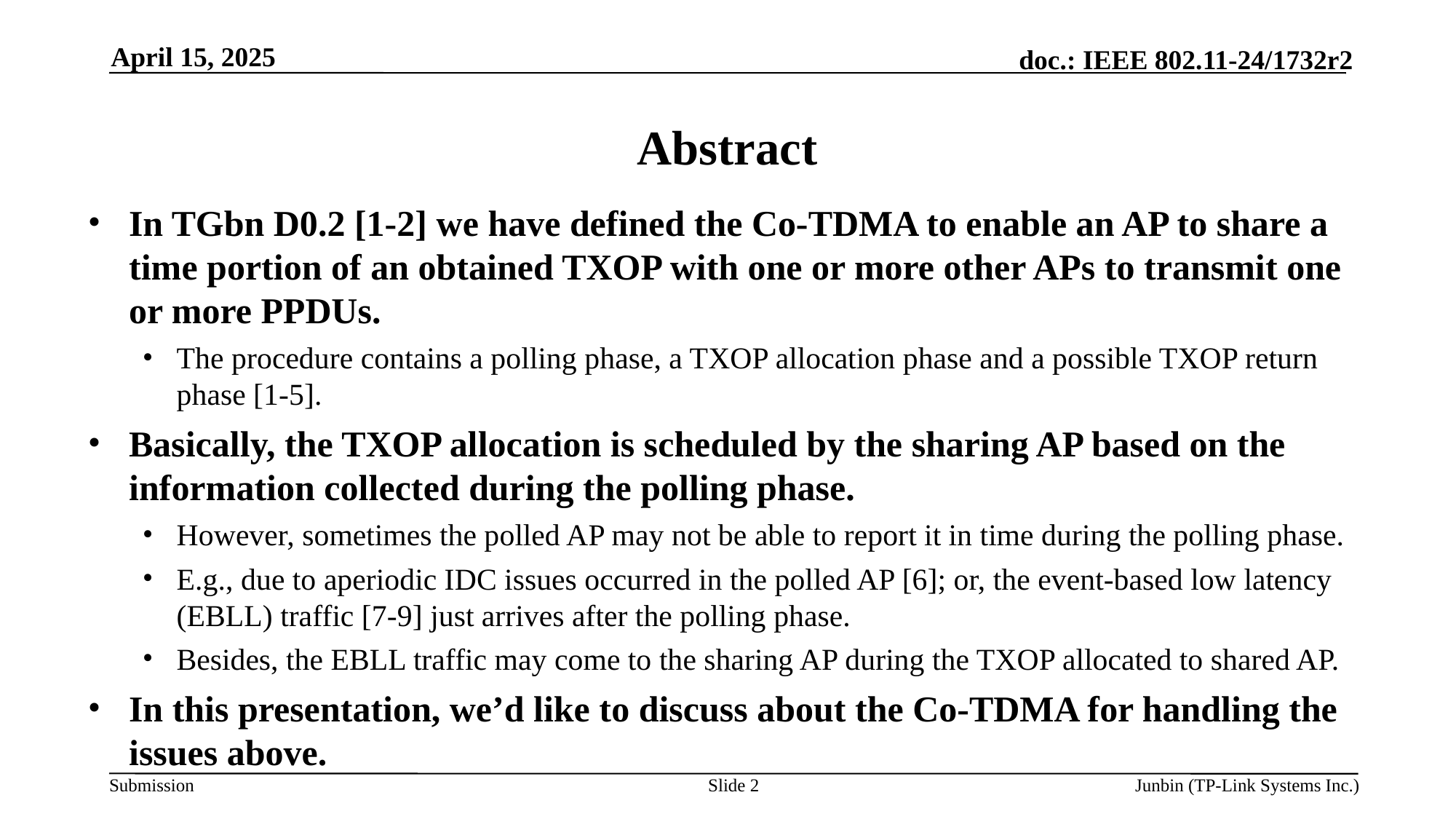

April 15, 2025
# Abstract
In TGbn D0.2 [1-2] we have defined the Co-TDMA to enable an AP to share a time portion of an obtained TXOP with one or more other APs to transmit one or more PPDUs.
The procedure contains a polling phase, a TXOP allocation phase and a possible TXOP return phase [1-5].
Basically, the TXOP allocation is scheduled by the sharing AP based on the information collected during the polling phase.
However, sometimes the polled AP may not be able to report it in time during the polling phase.
E.g., due to aperiodic IDC issues occurred in the polled AP [6]; or, the event-based low latency (EBLL) traffic [7-9] just arrives after the polling phase.
Besides, the EBLL traffic may come to the sharing AP during the TXOP allocated to shared AP.
In this presentation, we’d like to discuss about the Co-TDMA for handling the issues above.

Slide 2
Junbin (TP-Link Systems Inc.)